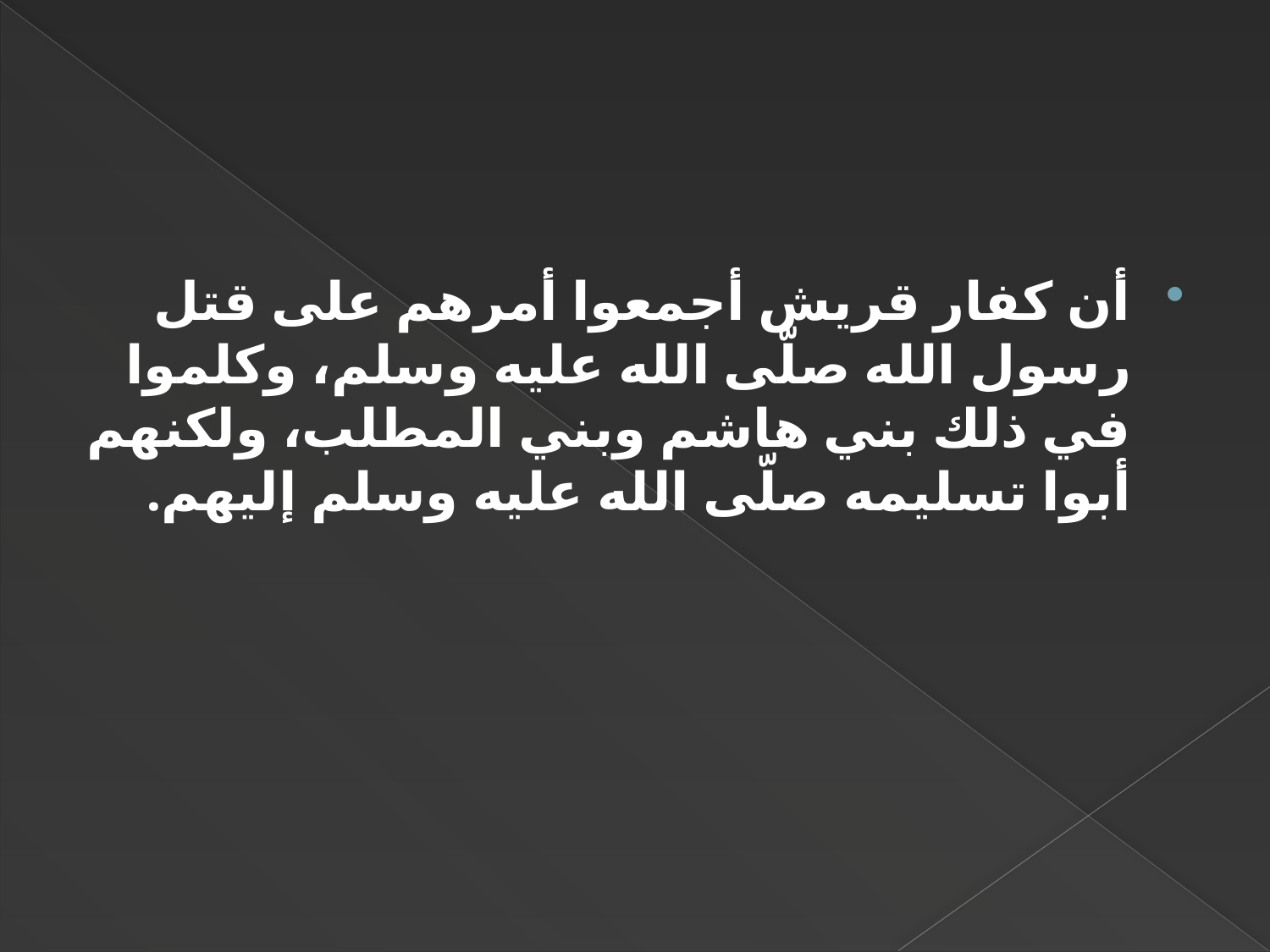

#
أن كفار قريش أجمعوا أمرهم على قتل رسول الله صلّى الله عليه وسلم، وكلموا في ذلك بني هاشم وبني المطلب، ولكنهم أبوا تسليمه صلّى الله عليه وسلم إليهم.